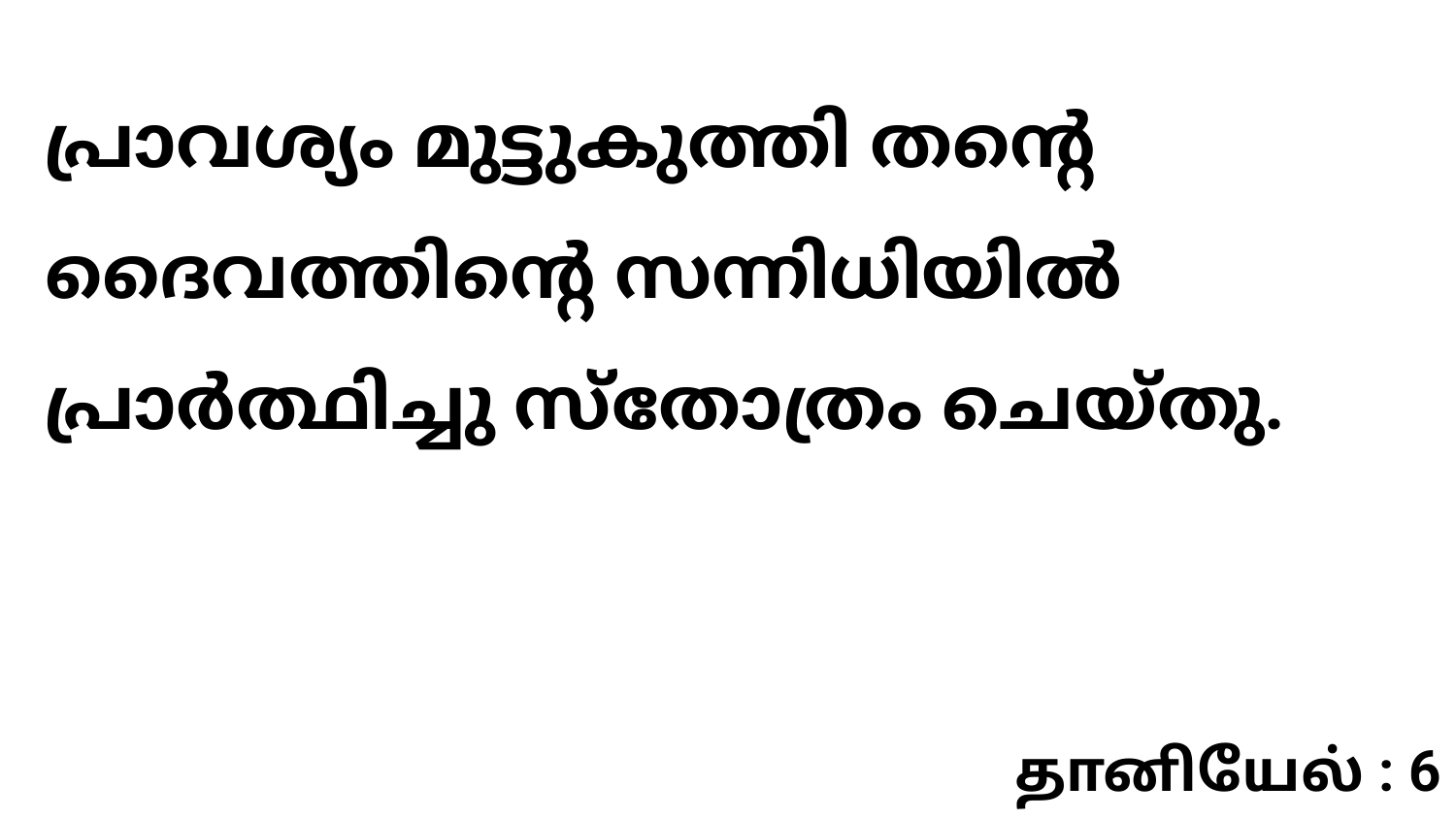

പ്രാവശ്യം മുട്ടുകുത്തി തന്റെ ദൈവത്തിന്റെ സന്നിധിയിൽ പ്രാർത്ഥിച്ചു സ്തോത്രം ചെയ്തു.
தானியேல் : 6